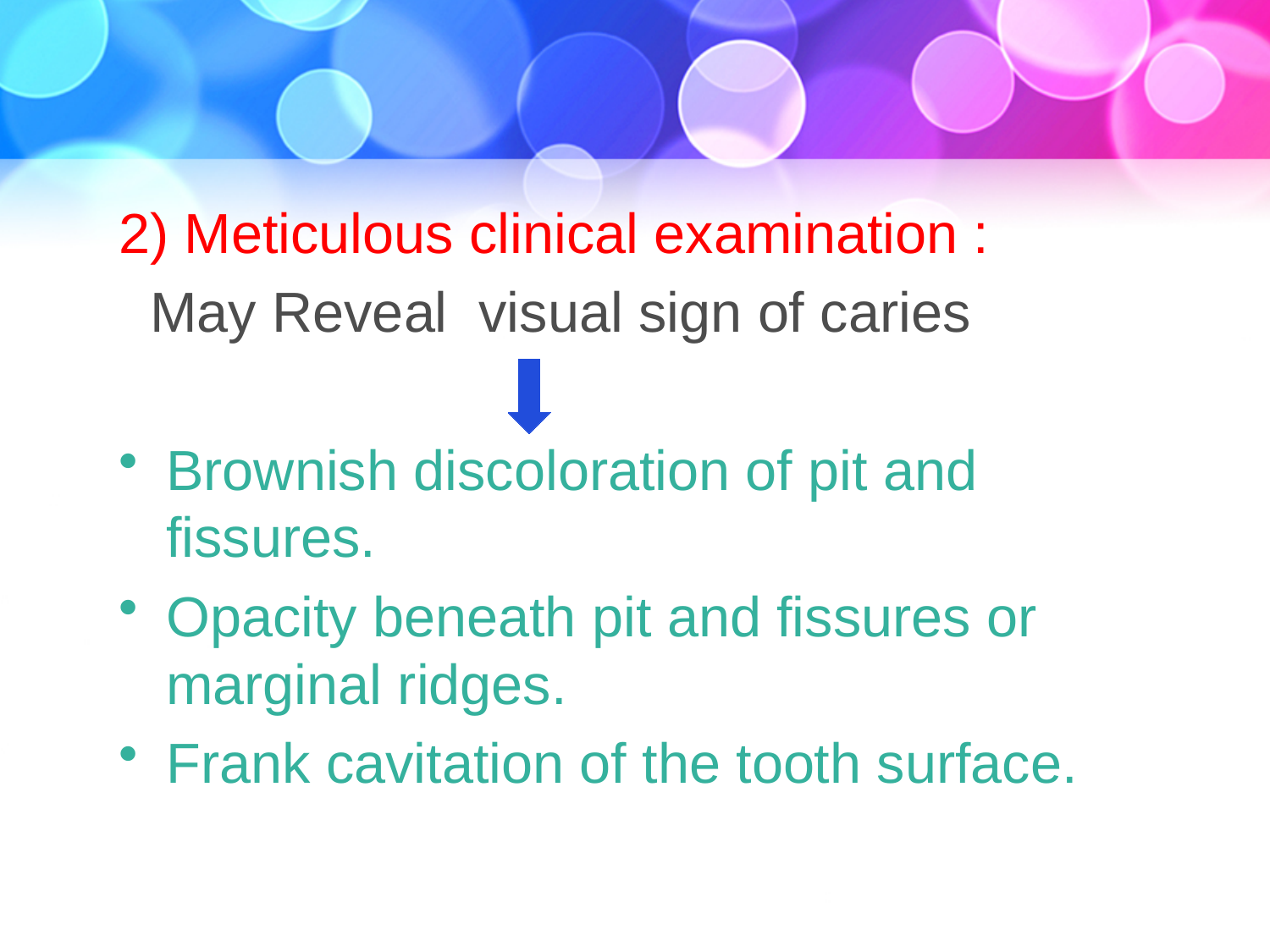

#
2) Meticulous clinical examination :
  May Reveal  visual sign of caries

Brownish discoloration of pit and fissures.
Opacity beneath pit and fissures or marginal ridges.
Frank cavitation of the tooth surface.